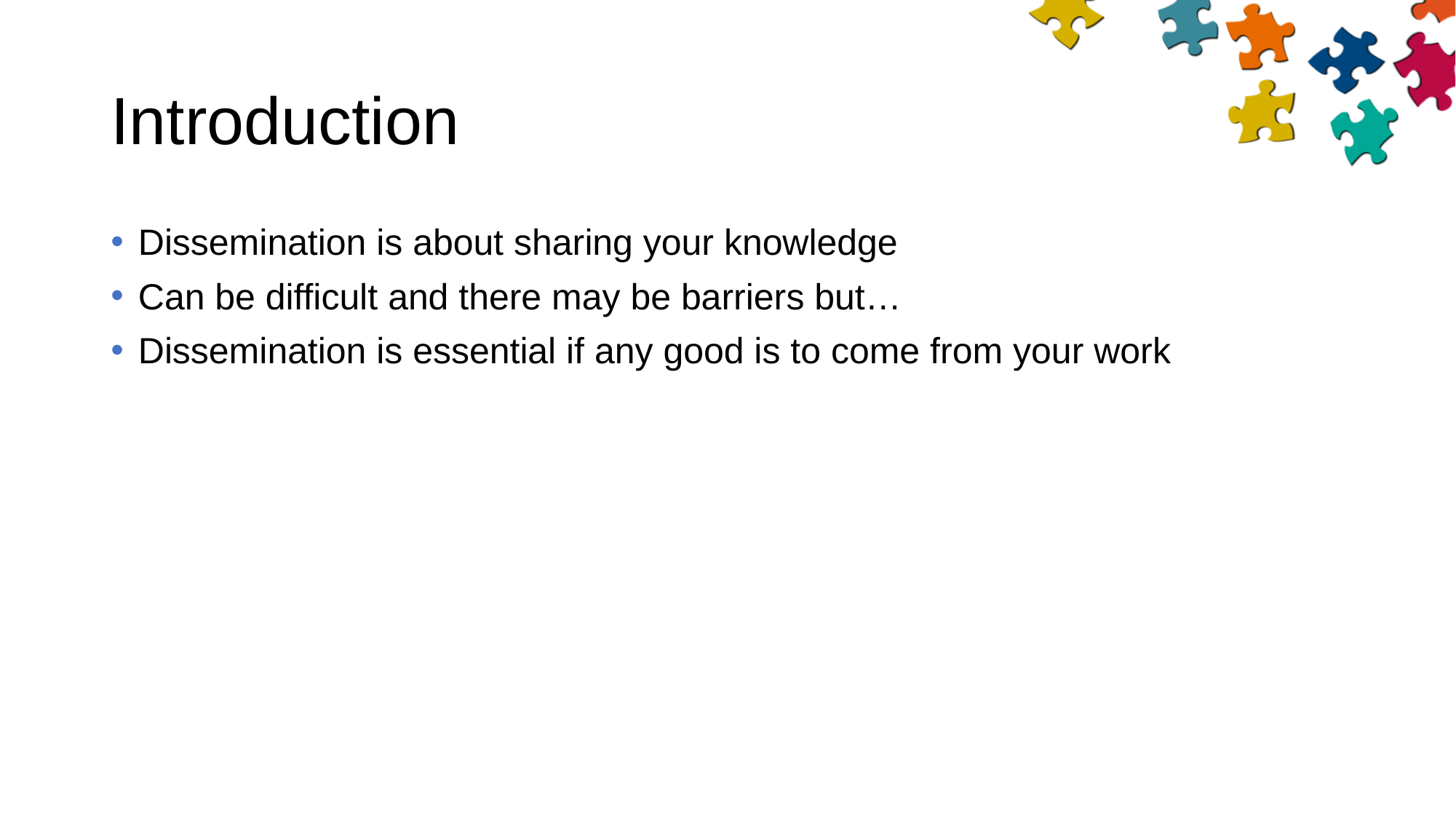

# Introduction
Dissemination is about sharing your knowledge
Can be difficult and there may be barriers but…
Dissemination is essential if any good is to come from your work